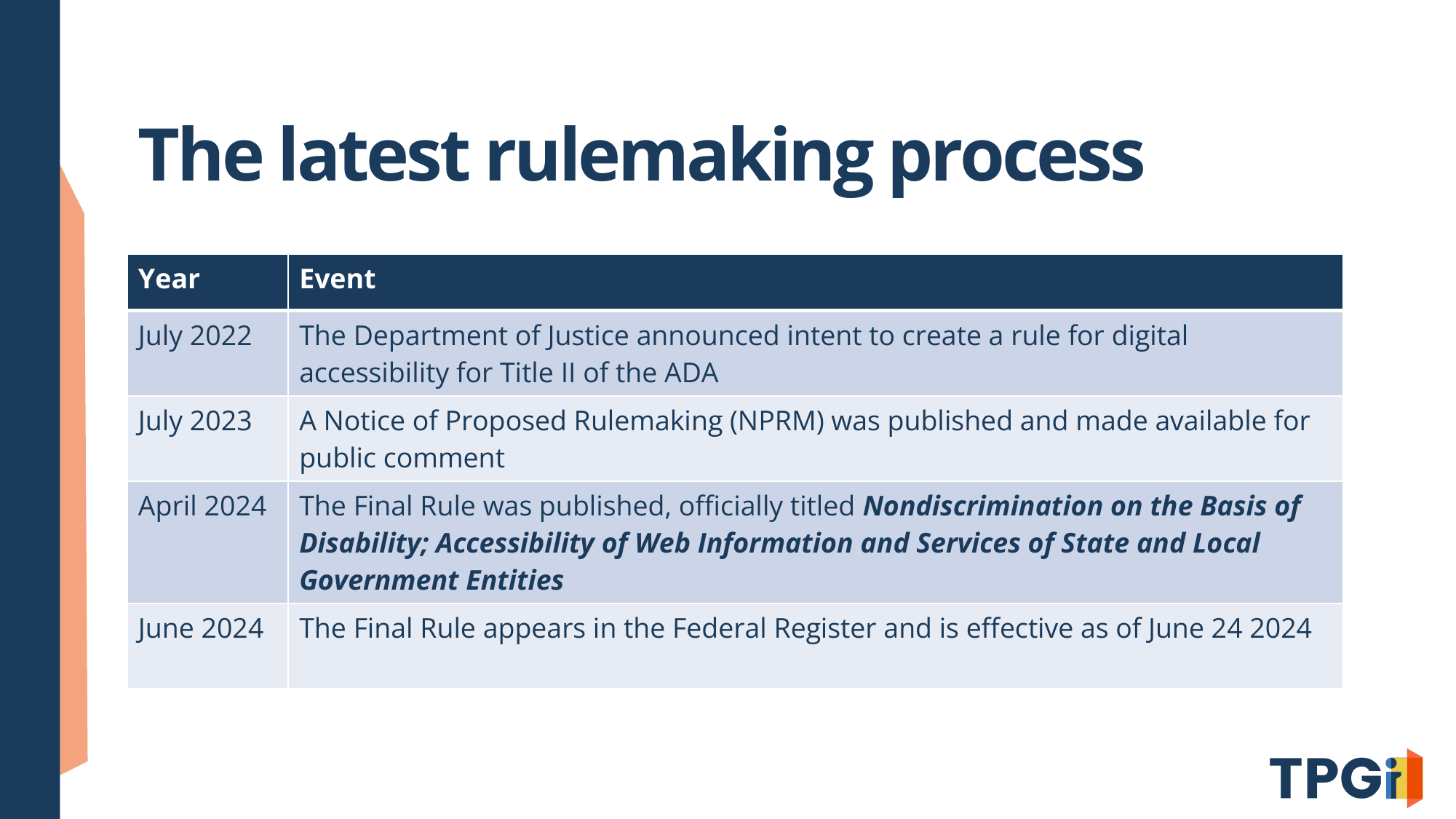

# The latest rulemaking process
| Year | Event |
| --- | --- |
| July 2022 | The Department of Justice announced intent to create a rule for digital accessibility for Title II of the ADA |
| July 2023 | A Notice of Proposed Rulemaking (NPRM) was published and made available for public comment |
| April 2024 | The Final Rule was published, officially titled Nondiscrimination on the Basis of Disability; Accessibility of Web Information and Services of State and Local Government Entities |
| June 2024 | The Final Rule appears in the Federal Register and is effective as of June 24 2024 |